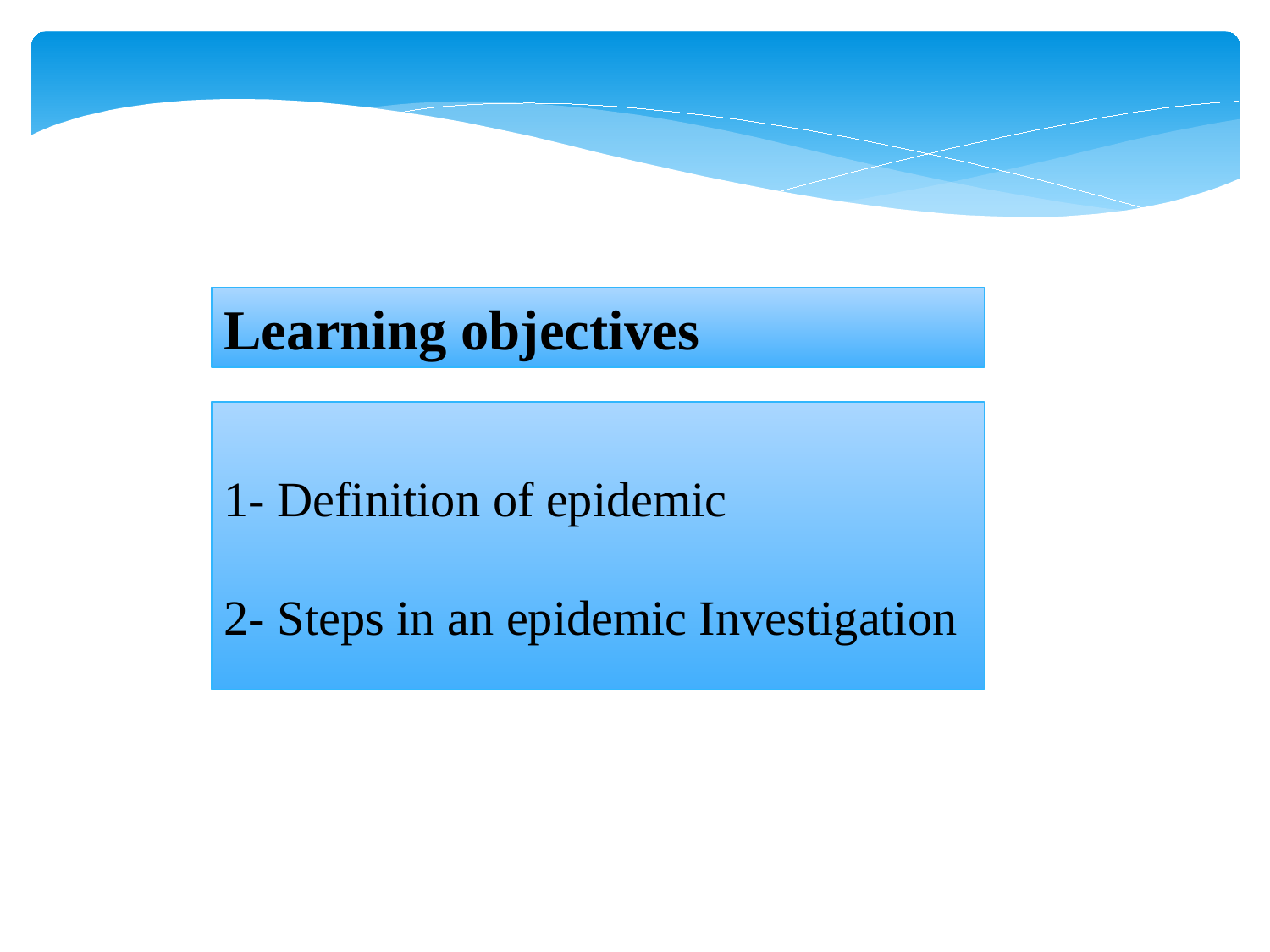

Learning objectives
1- Definition of epidemic
2- Steps in an epidemic Investigation